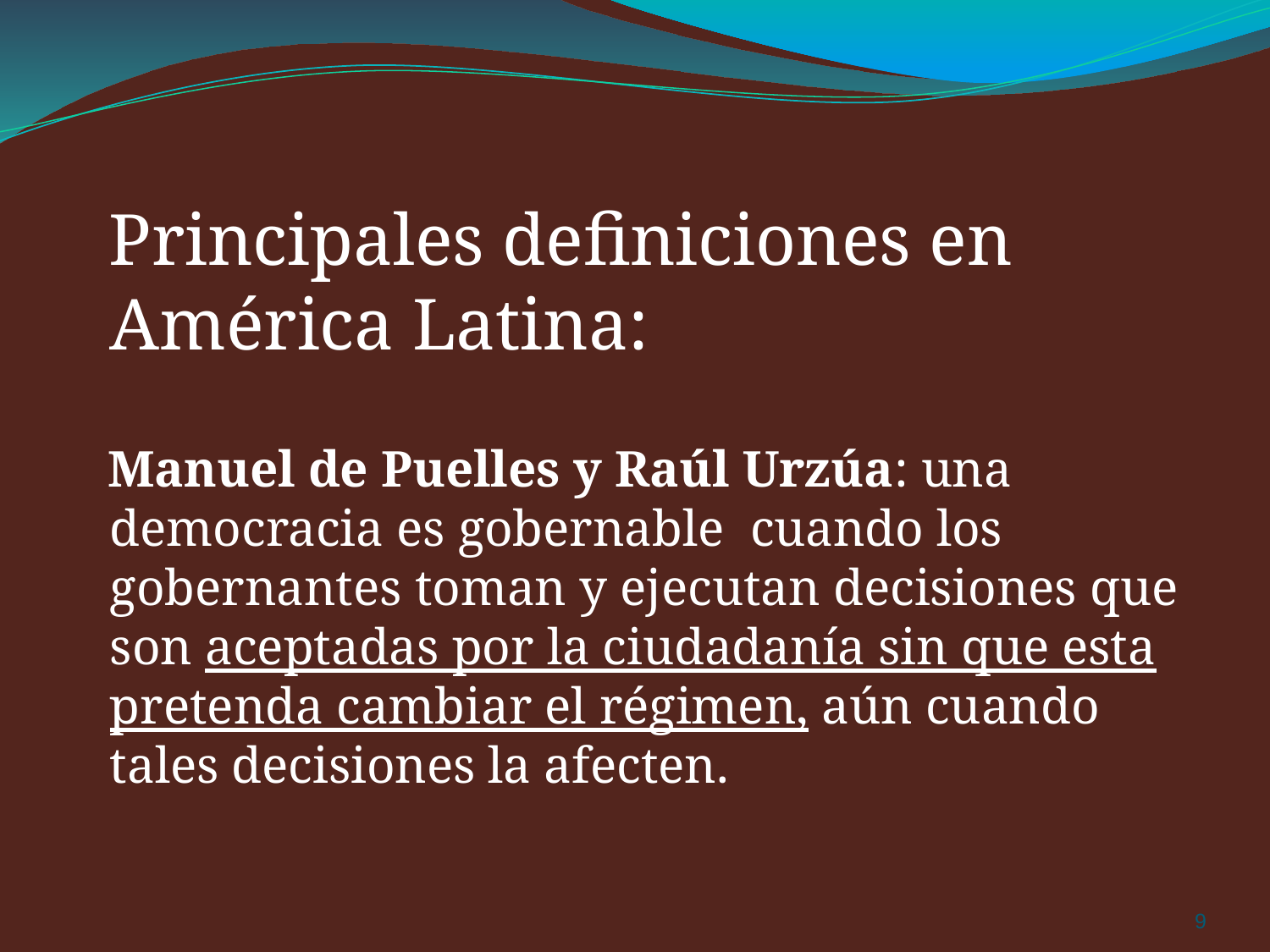

Principales definiciones en América Latina:

   Manuel de Puelles y Raúl Urzúa: una democracia es gobernable  cuando los gobernantes toman y ejecutan decisiones que son aceptadas por la ciudadanía sin que esta pretenda cambiar el régimen, aún cuando tales decisiones la afecten.
9